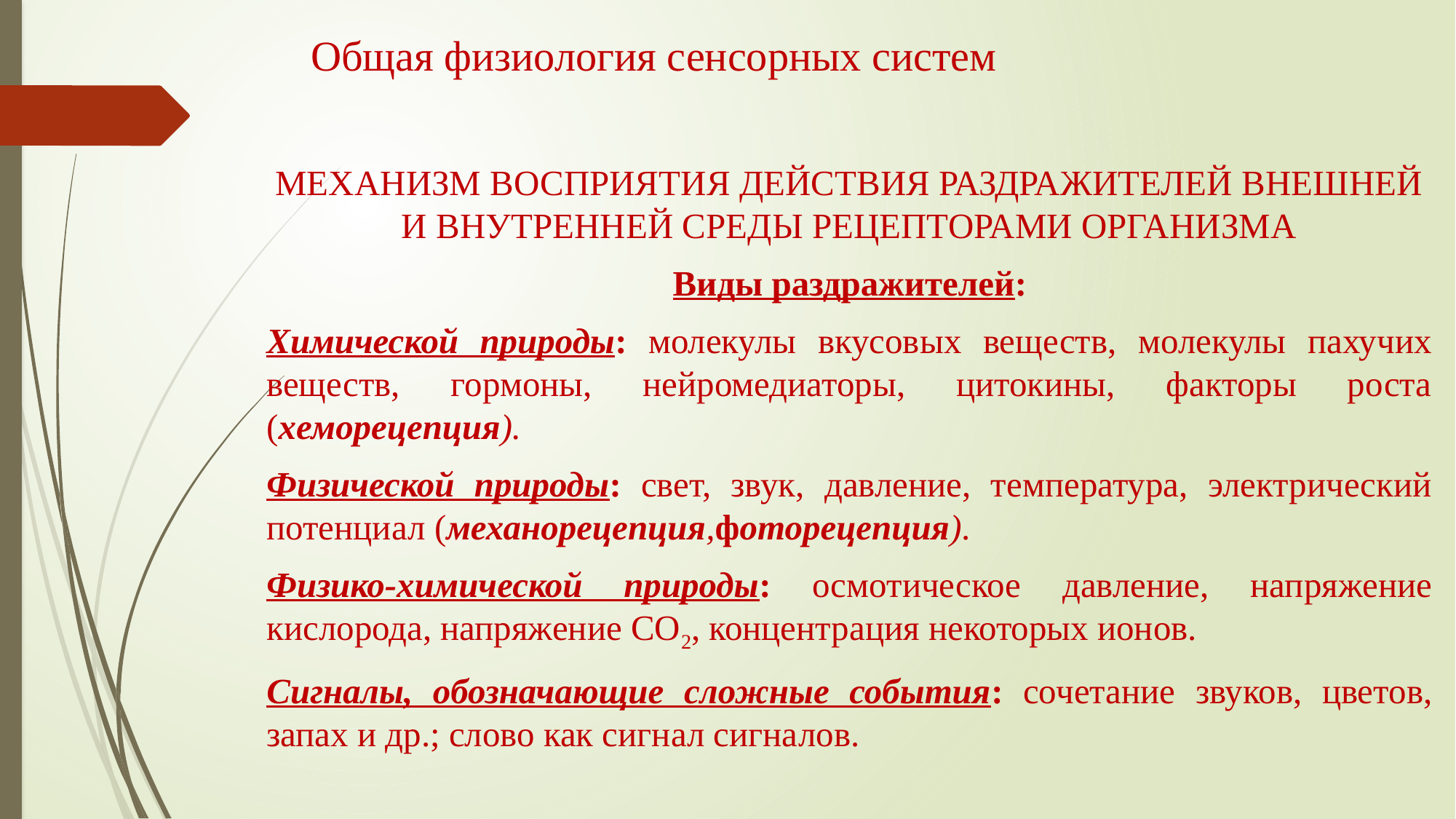

# Общая физиология сенсорных систем

МЕХАНИЗМ ВОСПРИЯТИЯ ДЕЙСТВИЯ РАЗДРАЖИТЕЛЕЙ ВНЕШНЕЙ И ВНУТРЕННЕЙ СРЕДЫ РЕЦЕПТОРАМИ ОРГАНИЗМА
Виды раздражителей:
Химической природы: молекулы вкусовых веществ, молекулы пахучих веществ, гормоны, нейромедиаторы, цитокины, факторы роста (хеморецепция).
Физической природы: свет, звук, давление, температура, электрический потенциал (механорецепция,фоторецепция).
Физико-химической природы: осмотическое давление, напряжение кислорода, напряжение СО2, концентрация некоторых ионов.
Сигналы, обозначающие сложные события: сочетание звуков, цветов, запах и др.; слово как сигнал сигналов.